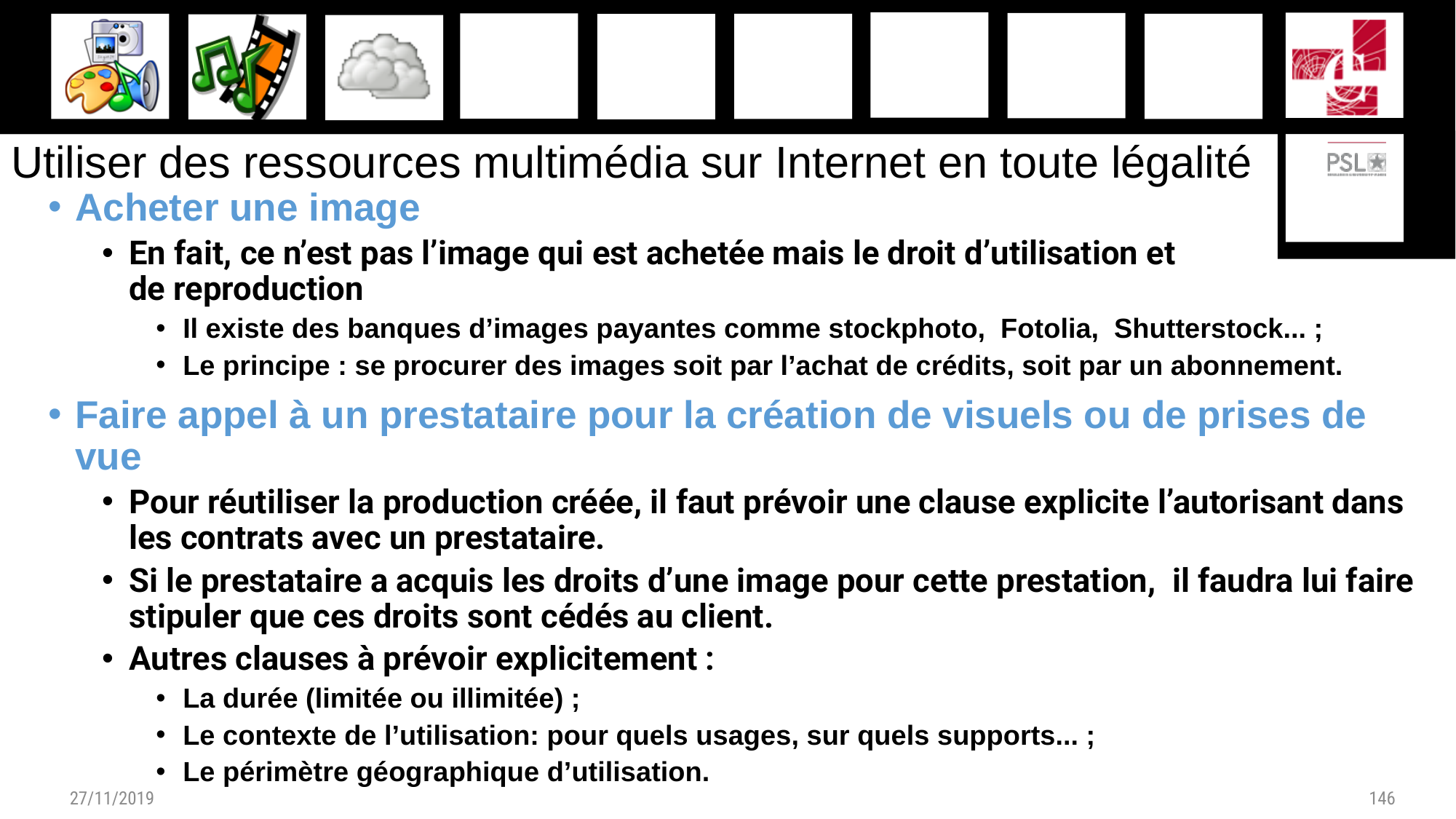

# Utiliser des ressources multimédia sur Internet en toute légalité
Acheter une image
En fait, ce n’est pas l’image qui est achetée mais le droit d’utilisation et
de reproduction
Il existe des banques d’images payantes comme stockphoto,  Fotolia,  Shutterstock... ;
Le principe : se procurer des images soit par l’achat de crédits, soit par un abonnement.
Faire appel à un prestataire pour la création de visuels ou de prises de vue
Pour réutiliser la production créée, il faut prévoir une clause explicite l’autorisant dans les contrats avec un prestataire.
Si le prestataire a acquis les droits d’une image pour cette prestation,  il faudra lui faire stipuler que ces droits sont cédés au client.
Autres clauses à prévoir explicitement :
La durée (limitée ou illimitée) ;
Le contexte de l’utilisation: pour quels usages, sur quels supports... ;
Le périmètre géographique d’utilisation.

27/11/2019
146